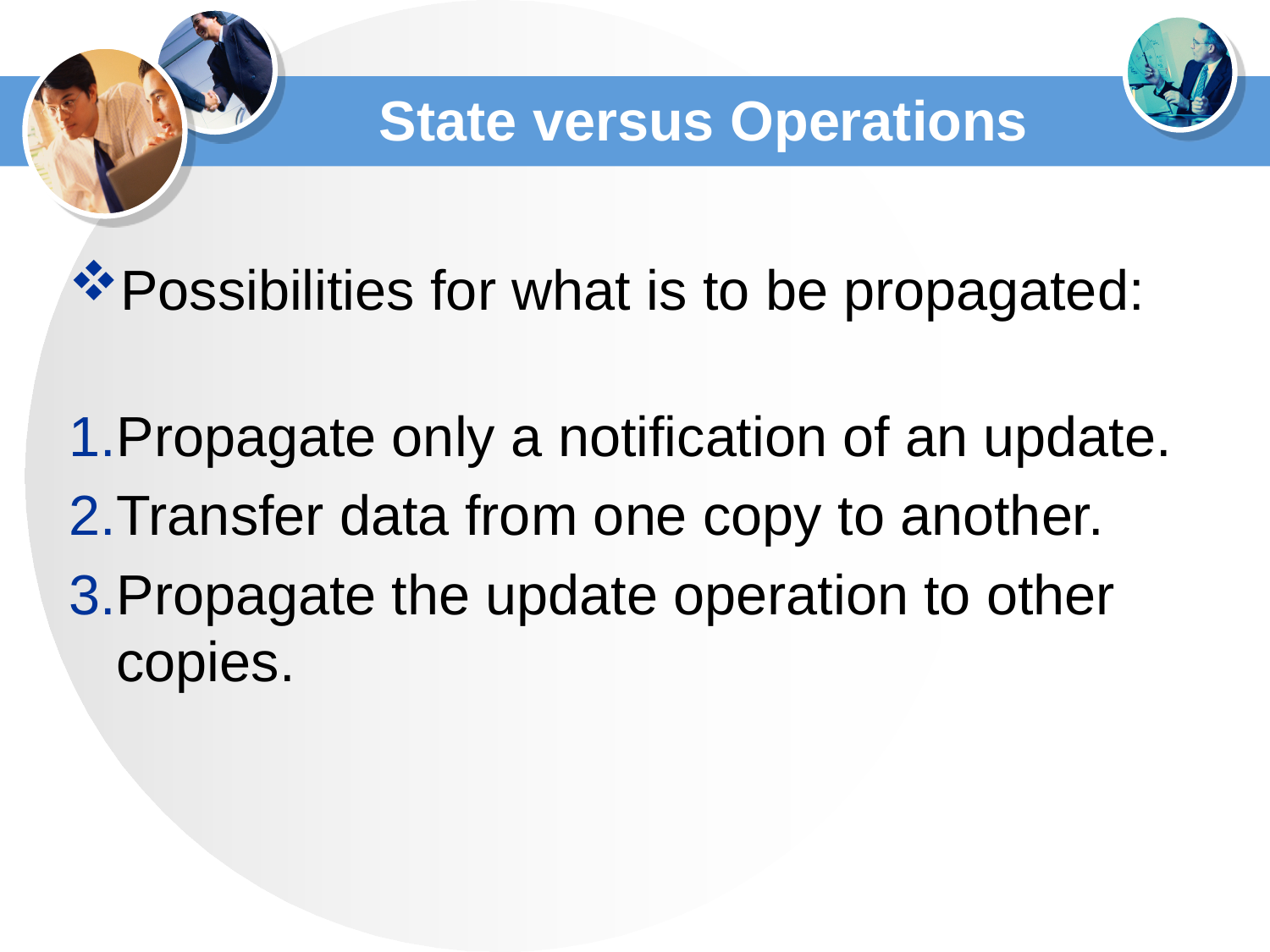

# State versus Operations
Possibilities for what is to be propagated:
Propagate only a notification of an update.
Transfer data from one copy to another.
Propagate the update operation to other copies.